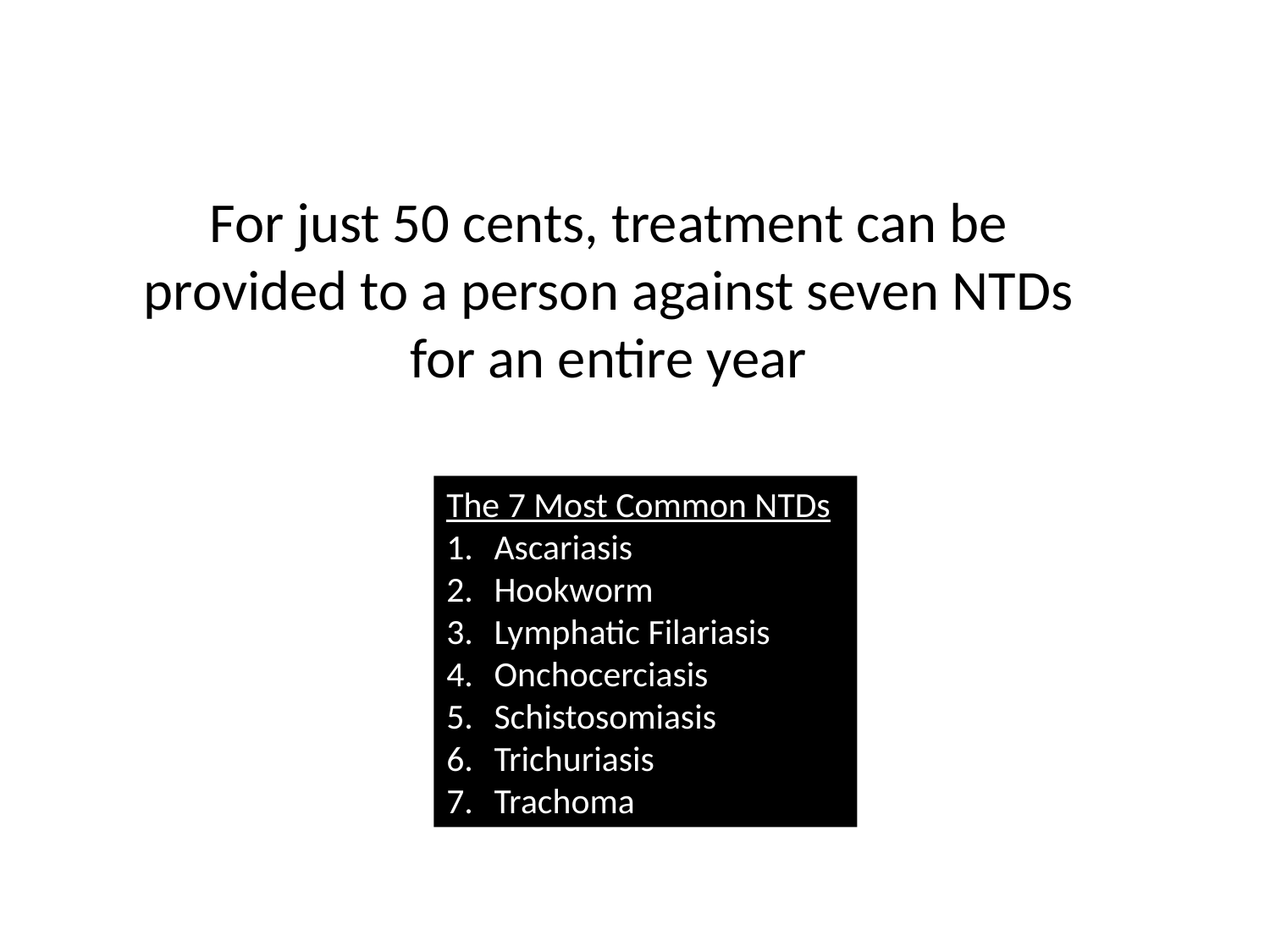

For just 50 cents, treatment can be provided to a person against seven NTDs for an entire year
The 7 Most Common NTDs
Ascariasis
Hookworm
Lymphatic Filariasis
Onchocerciasis
Schistosomiasis
Trichuriasis
Trachoma